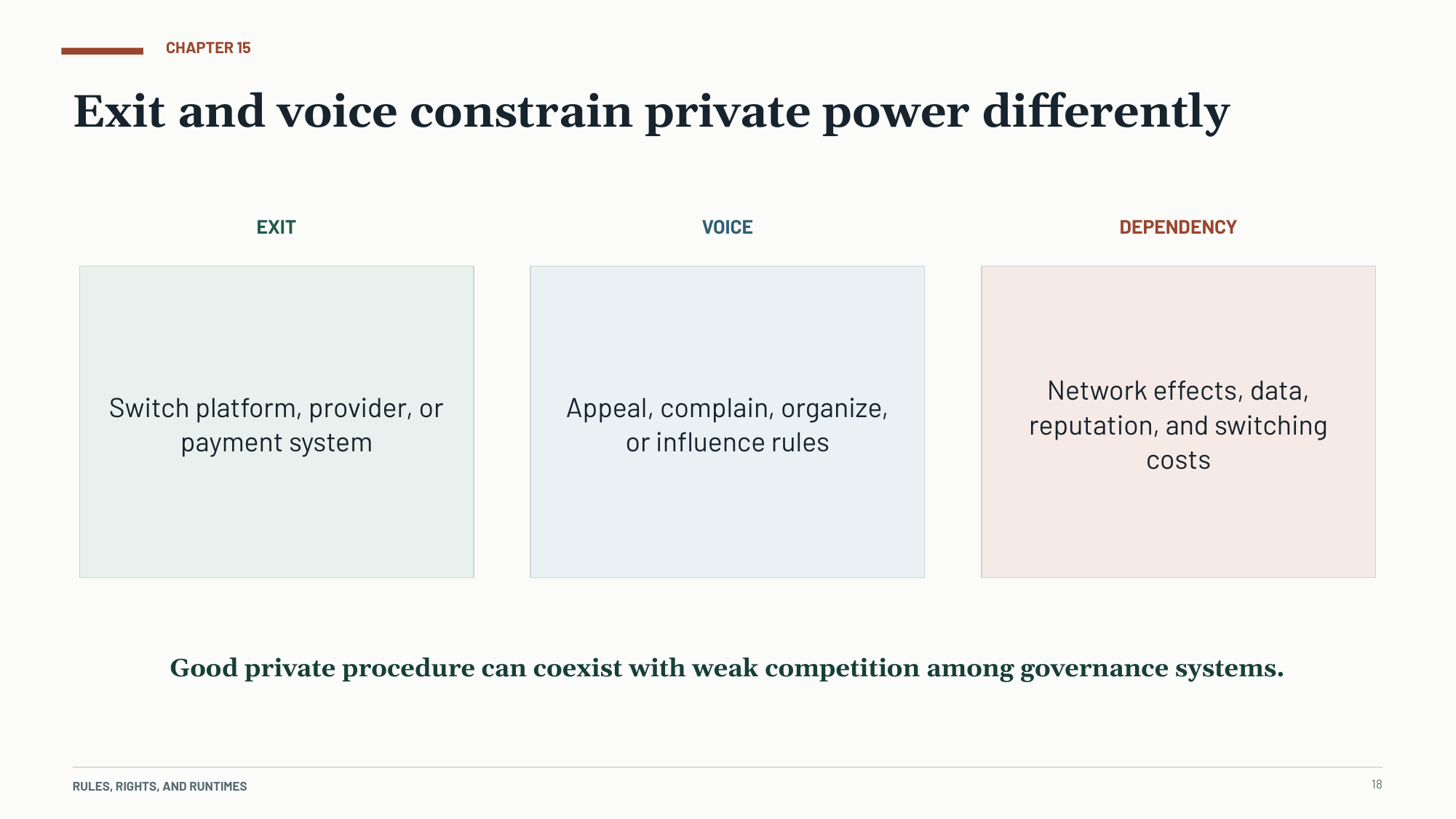

CHAPTER 15

Exit and voice constrain private power differently
EXIT
VOICE
DEPENDENCY

Switch platform, provider, or payment system
Appeal, complain, organize, or influence rules
Network effects, data, reputation, and switching costs
Good private procedure can coexist with weak competition among governance systems.

18
RULES, RIGHTS, AND RUNTIMES